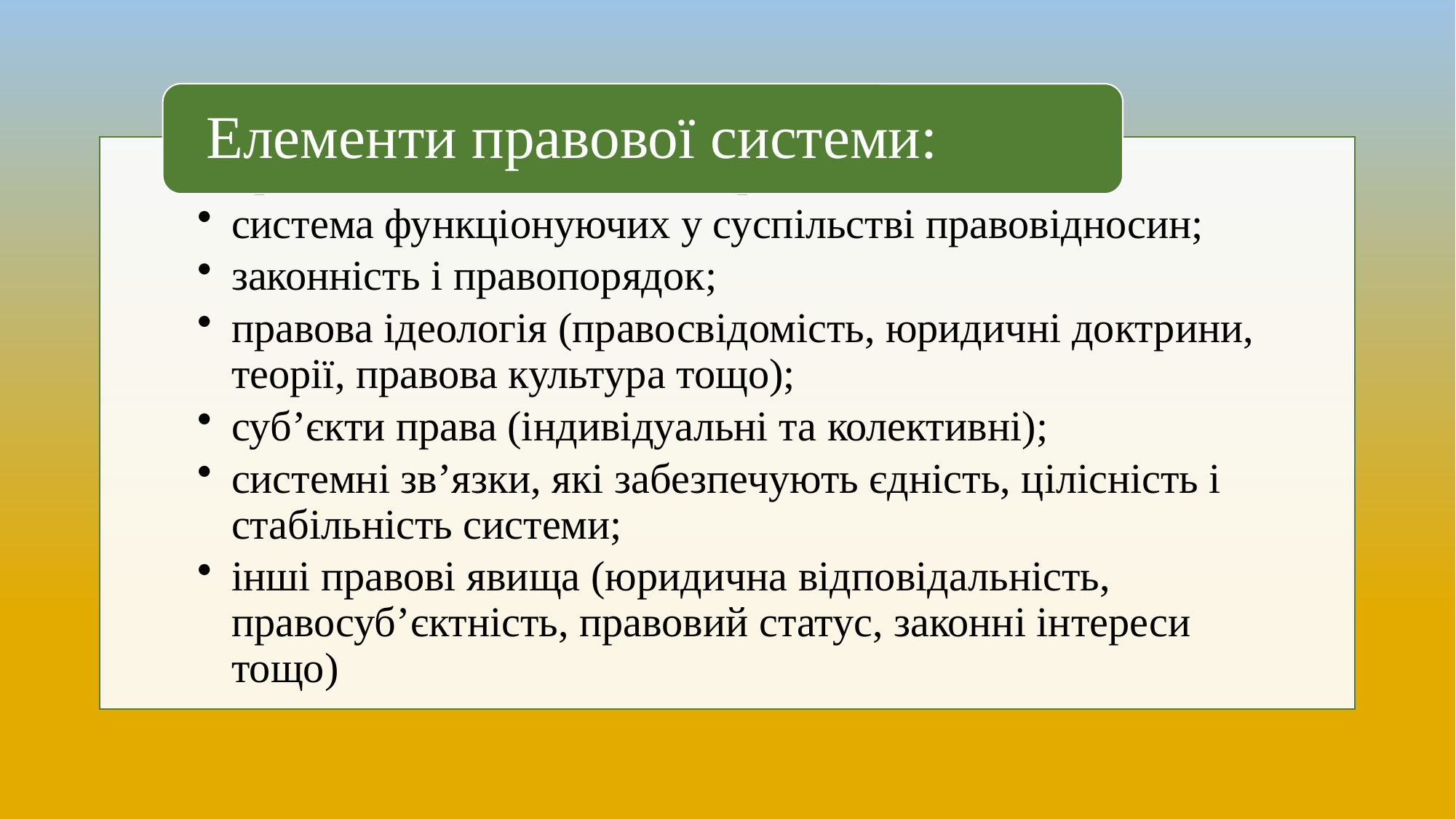

права, свободи і обов’язки громадян;
система функціонуючих у суспільстві правовідносин;
законність і правопорядок;
правова ідеологія (правосвідомість, юридичні доктрини, теорії, правова культура тощо);
суб’єкти права (індивідуальні та колективні);
системні зв’язки, які забезпечують єдність, цілісність і стабільність системи;
інші правові явища (юридична відповідальність, правосуб’єктність, правовий статус, законні інтереси тощо)
Елементи правової системи: